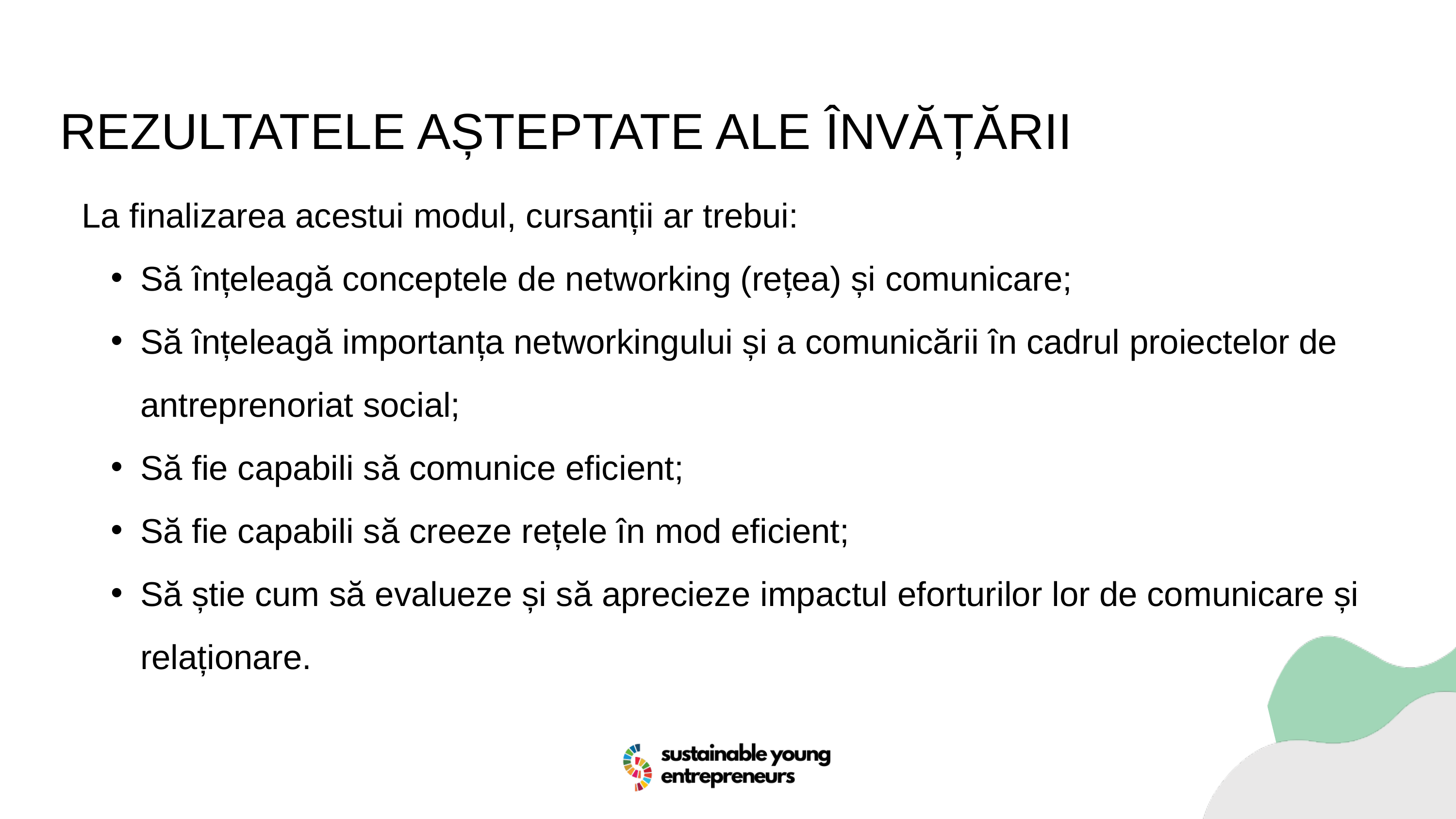

REZULTATELE AȘTEPTATE ALE ÎNVĂȚĂRII
La finalizarea acestui modul, cursanții ar trebui:
Să înțeleagă conceptele de networking (rețea) și comunicare;
Să înțeleagă importanța networkingului și a comunicării în cadrul proiectelor de antreprenoriat social;
Să fie capabili să comunice eficient;
Să fie capabili să creeze rețele în mod eficient;
Să știe cum să evalueze și să aprecieze impactul eforturilor lor de comunicare și relaționare.